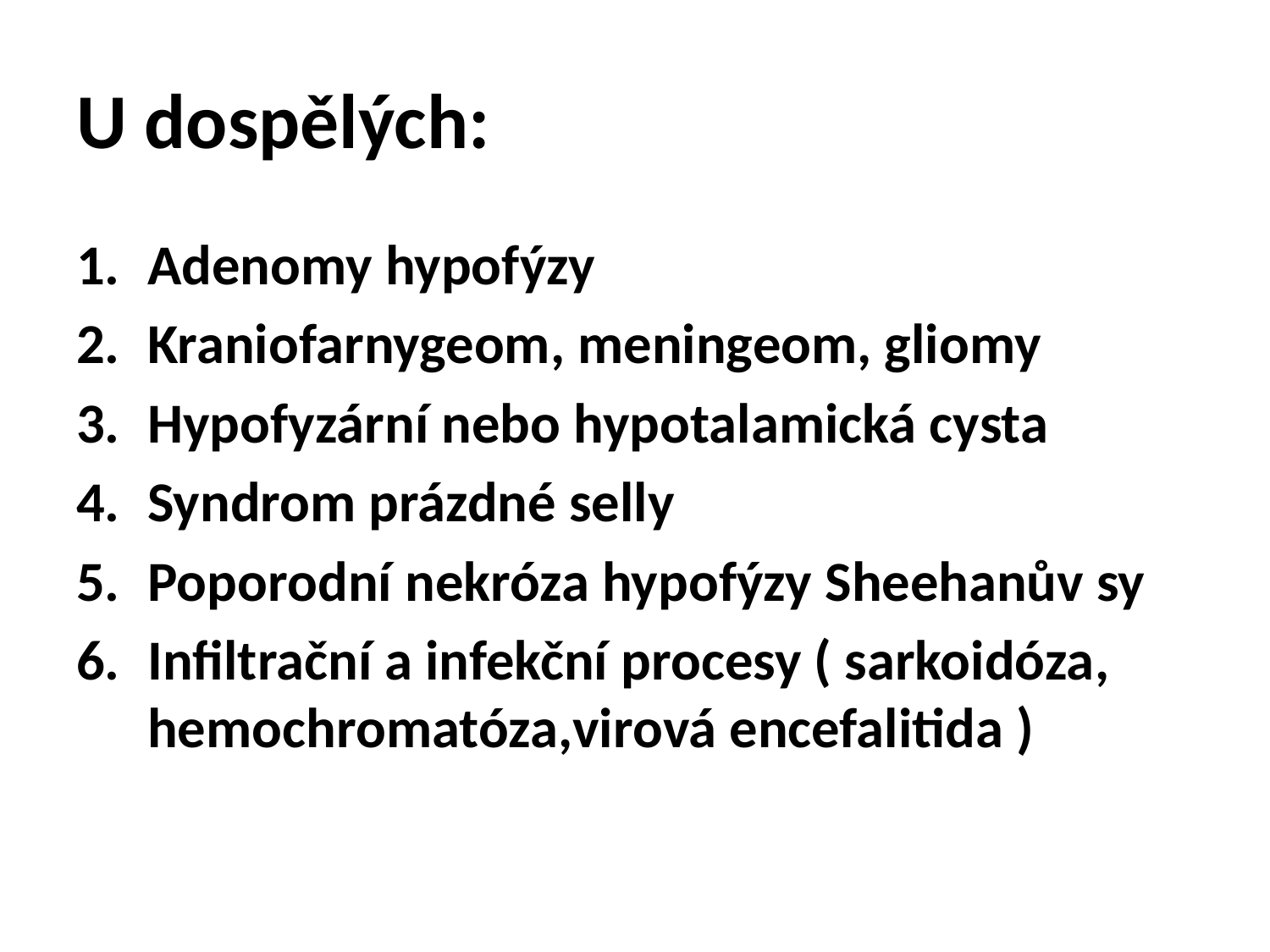

# U dospělých:
Adenomy hypofýzy
Kraniofarnygeom, meningeom, gliomy
Hypofyzární nebo hypotalamická cysta
Syndrom prázdné selly
Poporodní nekróza hypofýzy Sheehanův sy
Infiltrační a infekční procesy ( sarkoidóza, hemochromatóza,virová encefalitida )